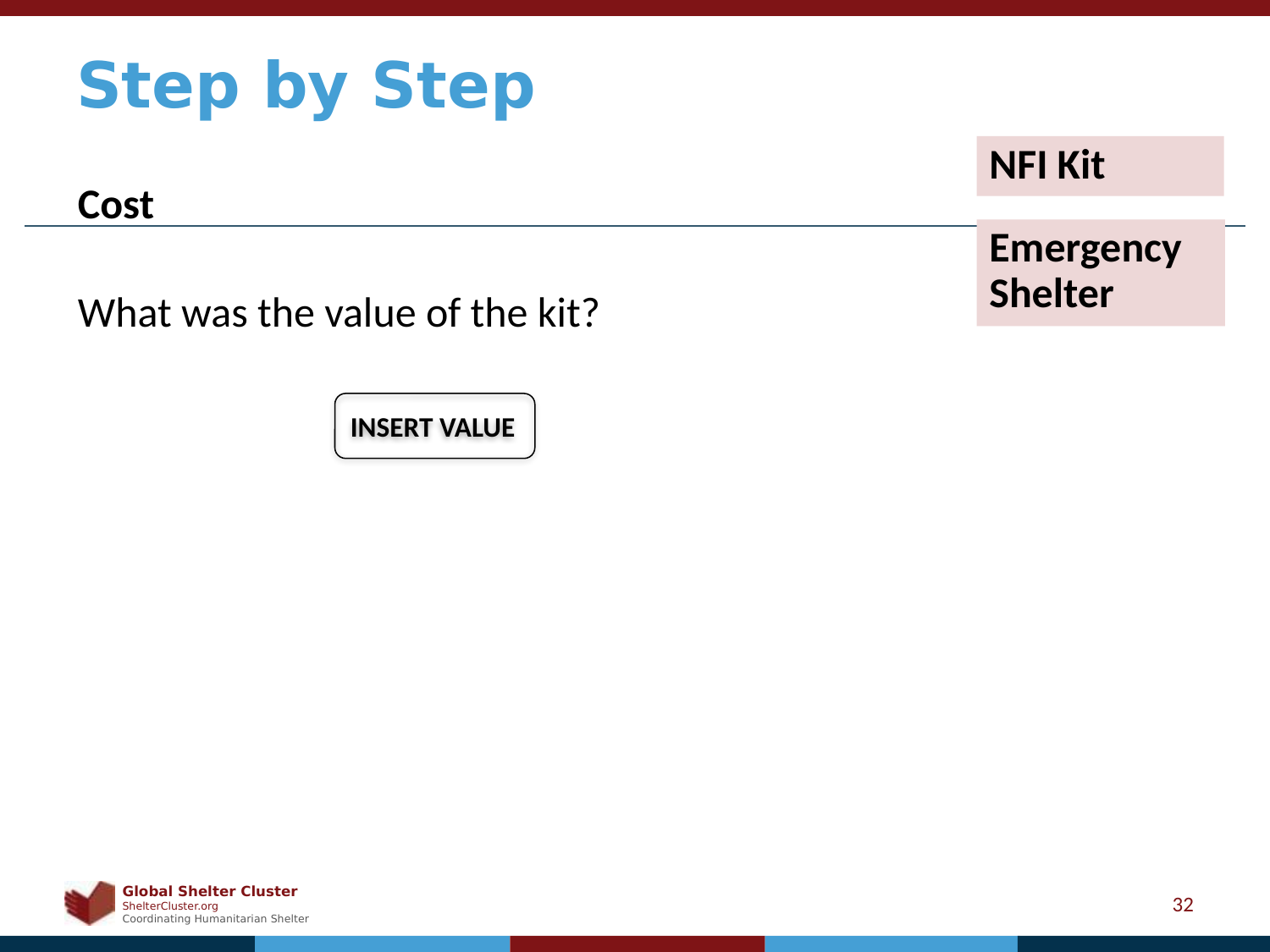

# Step by Step
NFI Kit
Cost

What was the value of the kit?

Emergency Shelter
Insert value
32